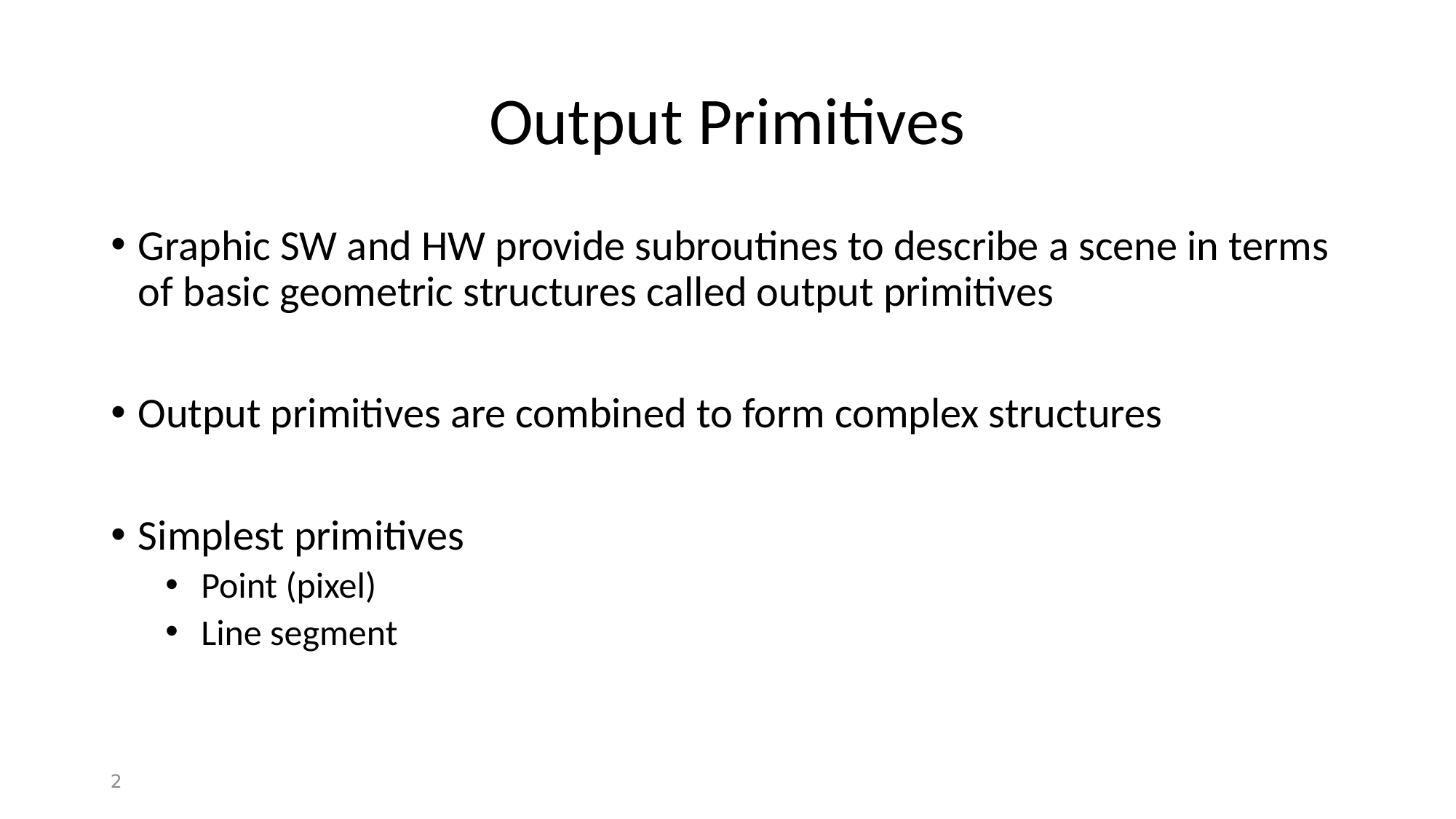

# Output Primitives
Graphic SW and HW provide subroutines to describe a scene in terms of basic geometric structures called output primitives

Output primitives are combined to form complex structures

Simplest primitives
 Point (pixel)
 Line segment
2